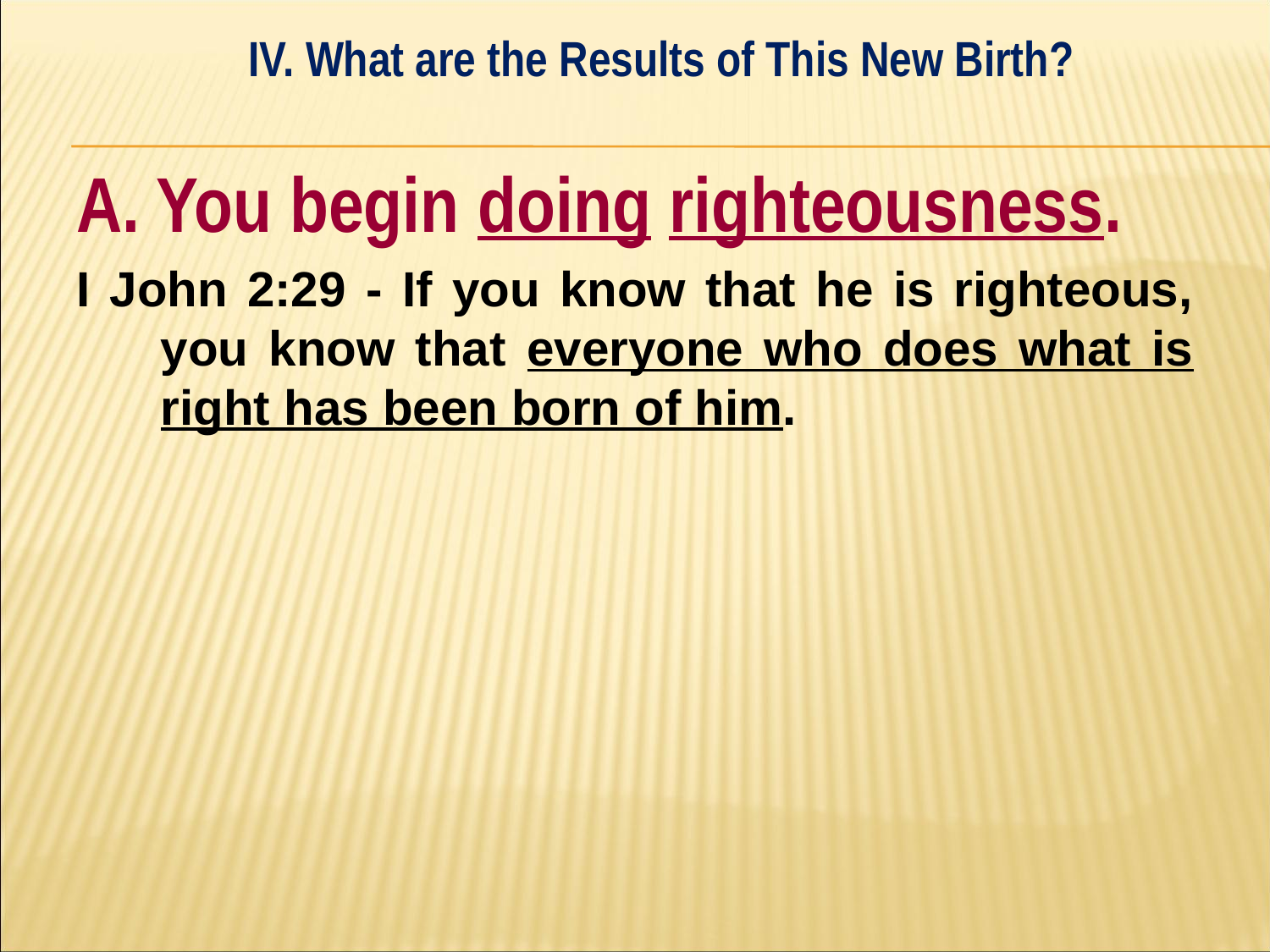

IV. What are the Results of This New Birth?
#
A. You begin doing righteousness.
I John 2:29 - If you know that he is righteous, you know that everyone who does what is right has been born of him.